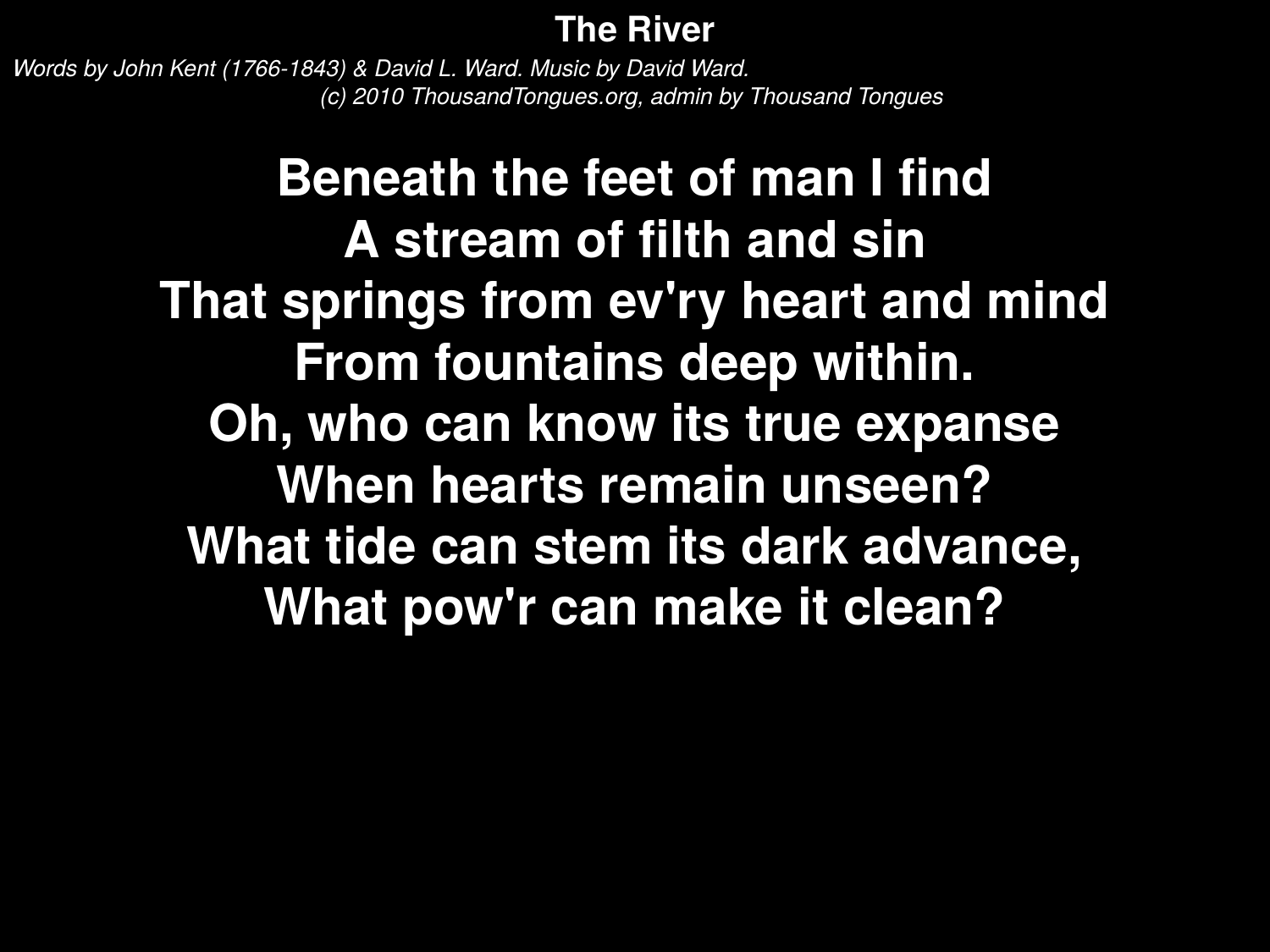

The River
Words by John Kent (1766-1843) & David L. Ward. Music by David Ward.
(c) 2010 ThousandTongues.org, admin by Thousand Tongues
Beneath the feet of man I find
A stream of filth and sin
That springs from ev'ry heart and mind
From fountains deep within.
Oh, who can know its true expanse
When hearts remain unseen?
What tide can stem its dark advance,
What pow'r can make it clean?